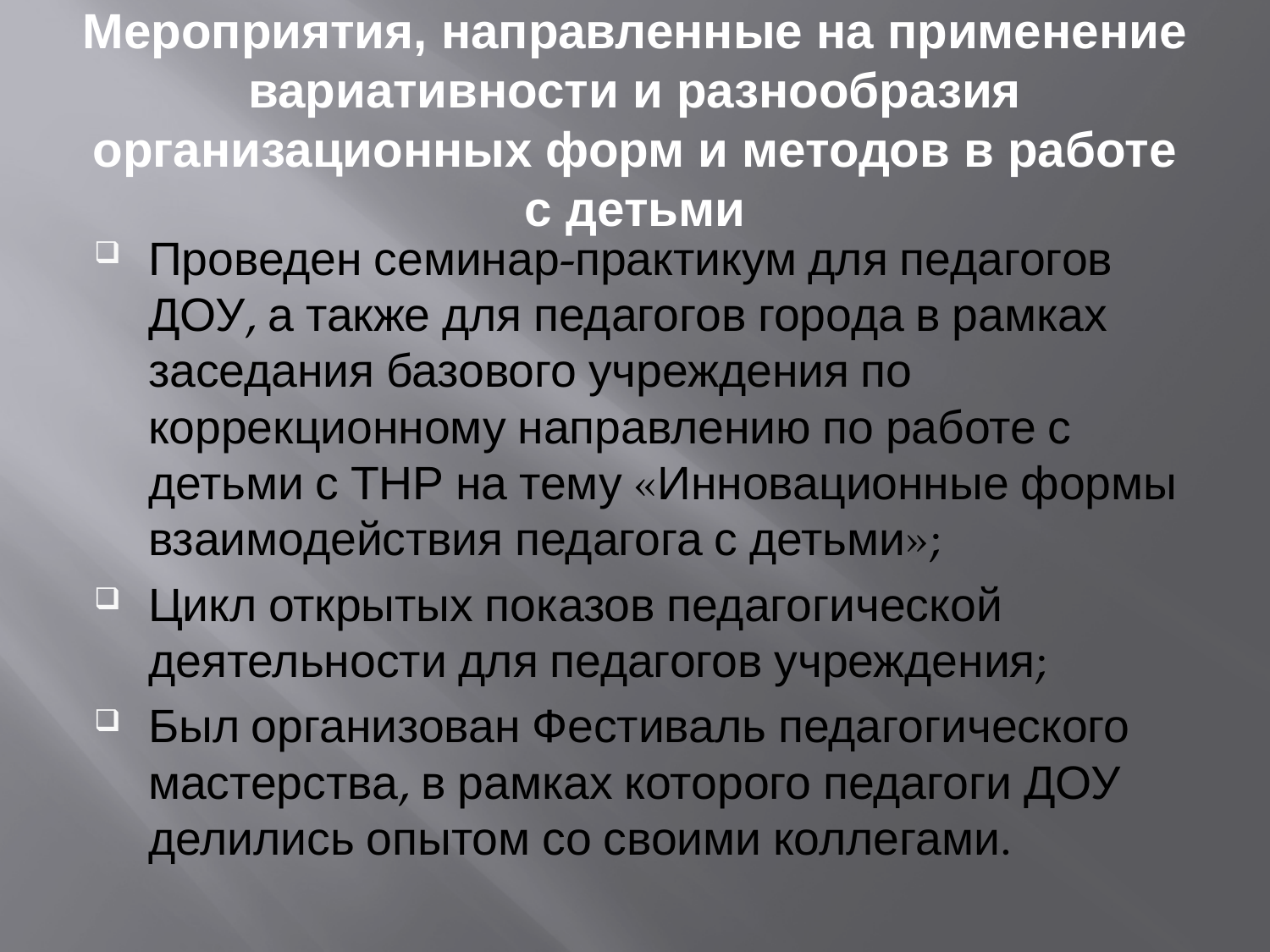

# Мероприятия, направленные на применение вариативности и разнообразия организационных форм и методов в работе с детьми
Проведен семинар-практикум для педагогов ДОУ, а также для педагогов города в рамках заседания базового учреждения по коррекционному направлению по работе с детьми с ТНР на тему «Инновационные формы взаимодействия педагога с детьми»;
Цикл открытых показов педагогической деятельности для педагогов учреждения;
Был организован Фестиваль педагогического мастерства, в рамках которого педагоги ДОУ делились опытом со своими коллегами.